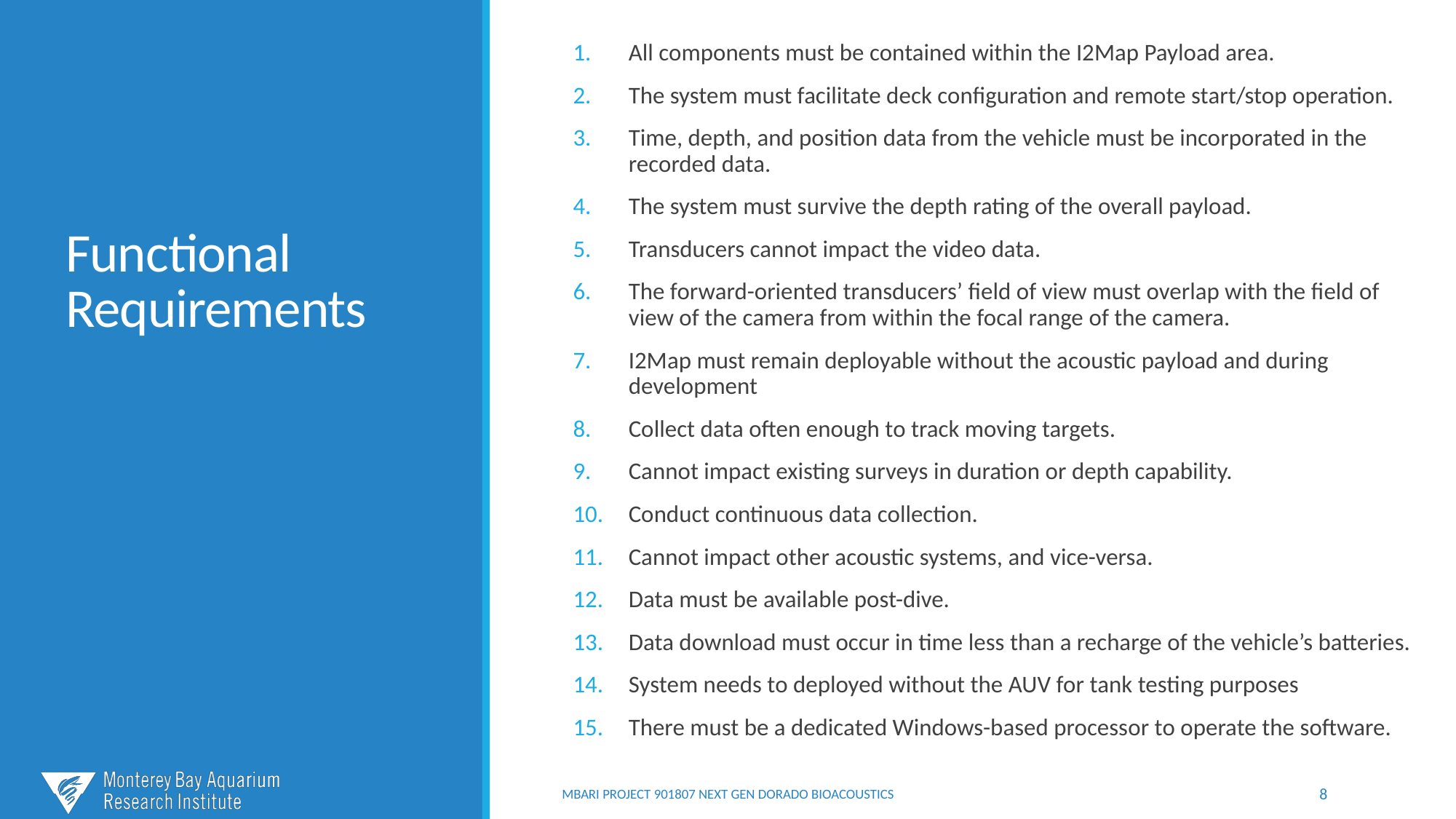

All components must be contained within the I2Map Payload area.
The system must facilitate deck configuration and remote start/stop operation.
Time, depth, and position data from the vehicle must be incorporated in the recorded data.
The system must survive the depth rating of the overall payload.
Transducers cannot impact the video data.
The forward-oriented transducers’ field of view must overlap with the field of view of the camera from within the focal range of the camera.
I2Map must remain deployable without the acoustic payload and during  development
Collect data often enough to track moving targets.
Cannot impact existing surveys in duration or depth capability.
Conduct continuous data collection.
Cannot impact other acoustic systems, and vice-versa.
Data must be available post-dive.
Data download must occur in time less than a recharge of the vehicle’s batteries.
System needs to deployed without the AUV for tank testing purposes
There must be a dedicated Windows-based processor to operate the software.

# Functional Requirements

MBARI PROJECT 901807 NEXT GEN Dorado BioAcoustics
8